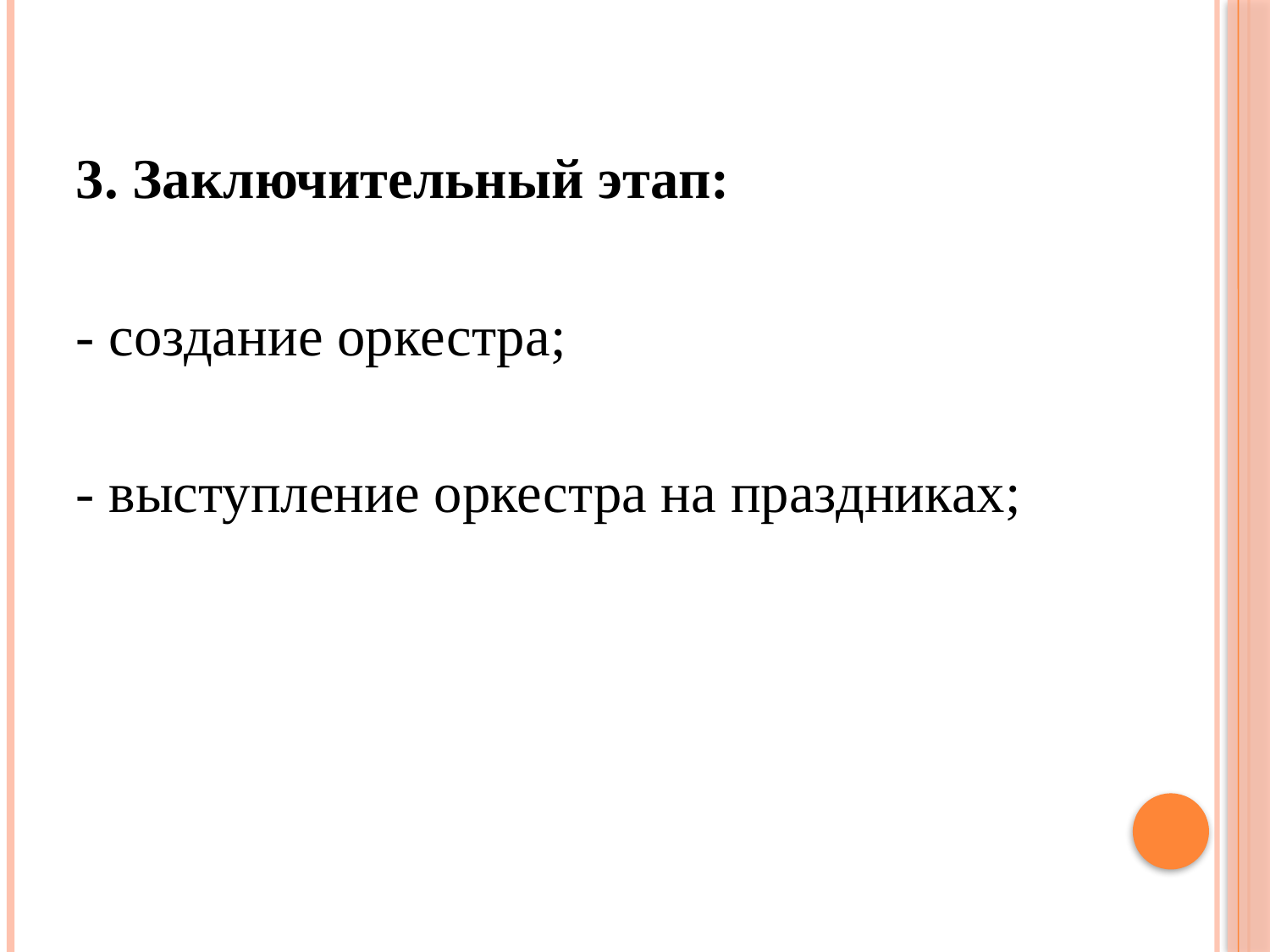

3. Заключительный этап:

- создание оркестра;

- выступление оркестра на праздниках;